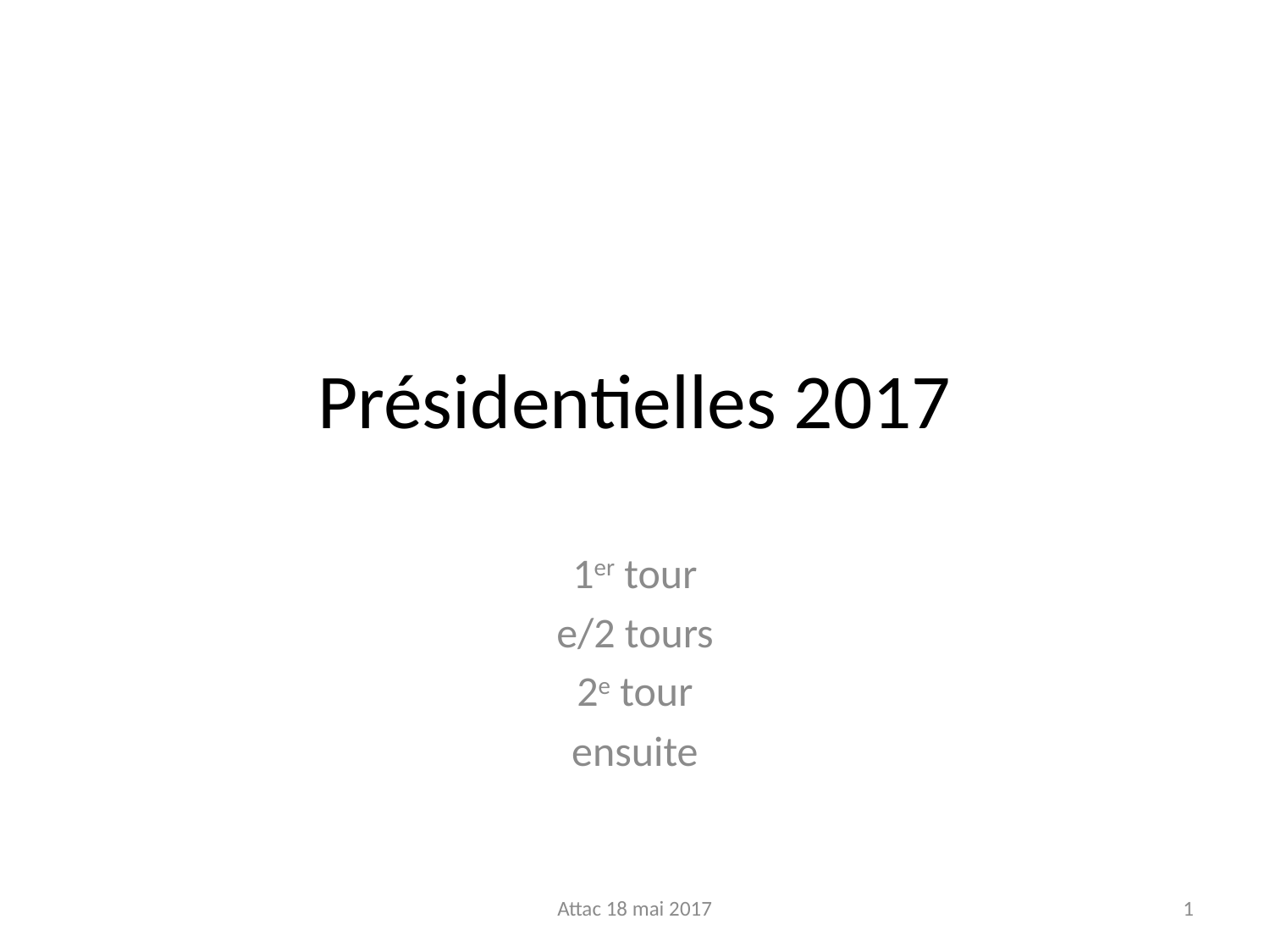

# Présidentielles 2017
1er tour
e/2 tours
2e tour
ensuite
Attac 18 mai 2017
1